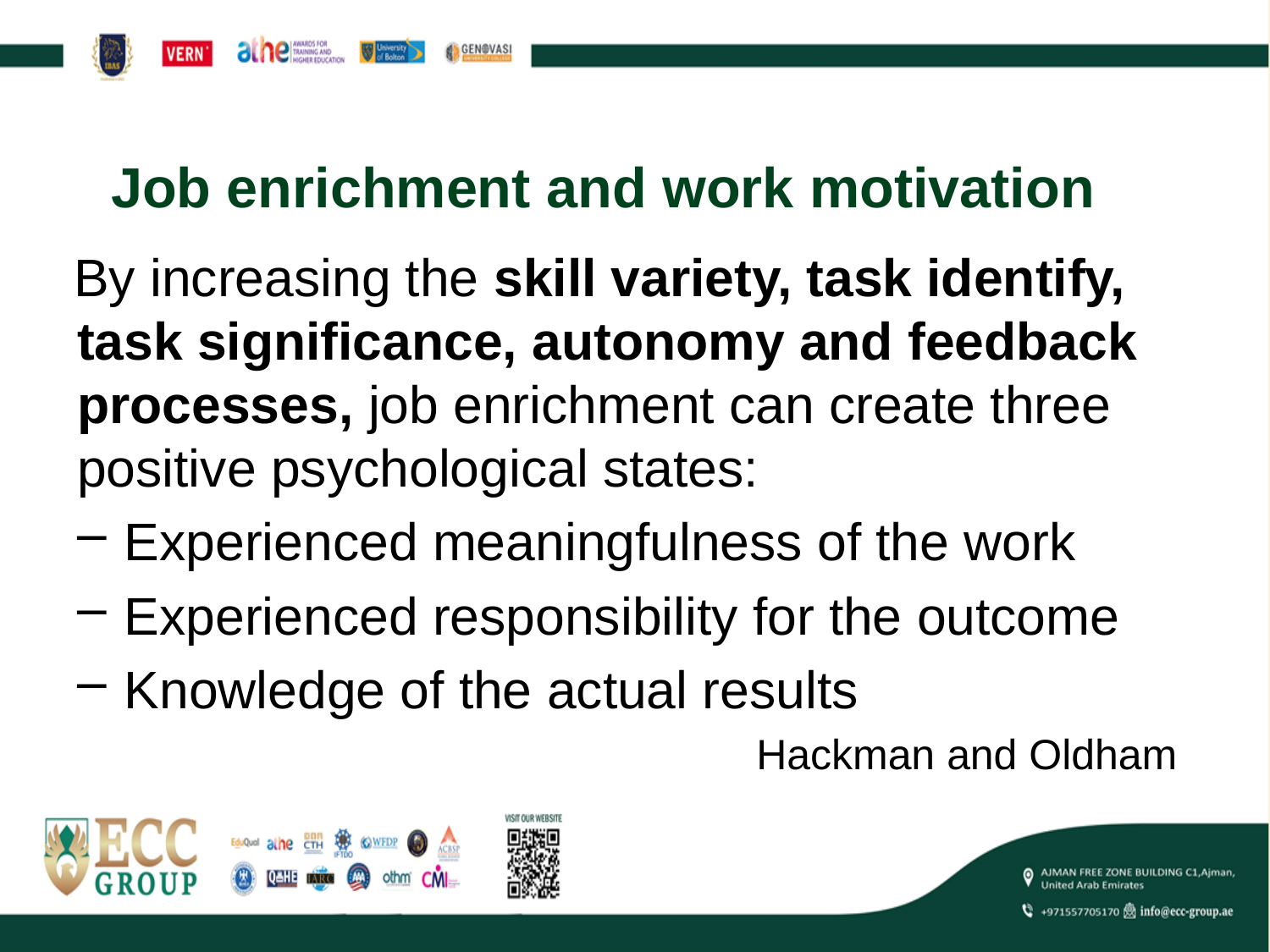

# Job enrichment and work motivation
By increasing the skill variety, task identify, task significance, autonomy and feedback processes, job enrichment can create three positive psychological states:
Experienced meaningfulness of the work
Experienced responsibility for the outcome
Knowledge of the actual results
						Hackman and Oldham